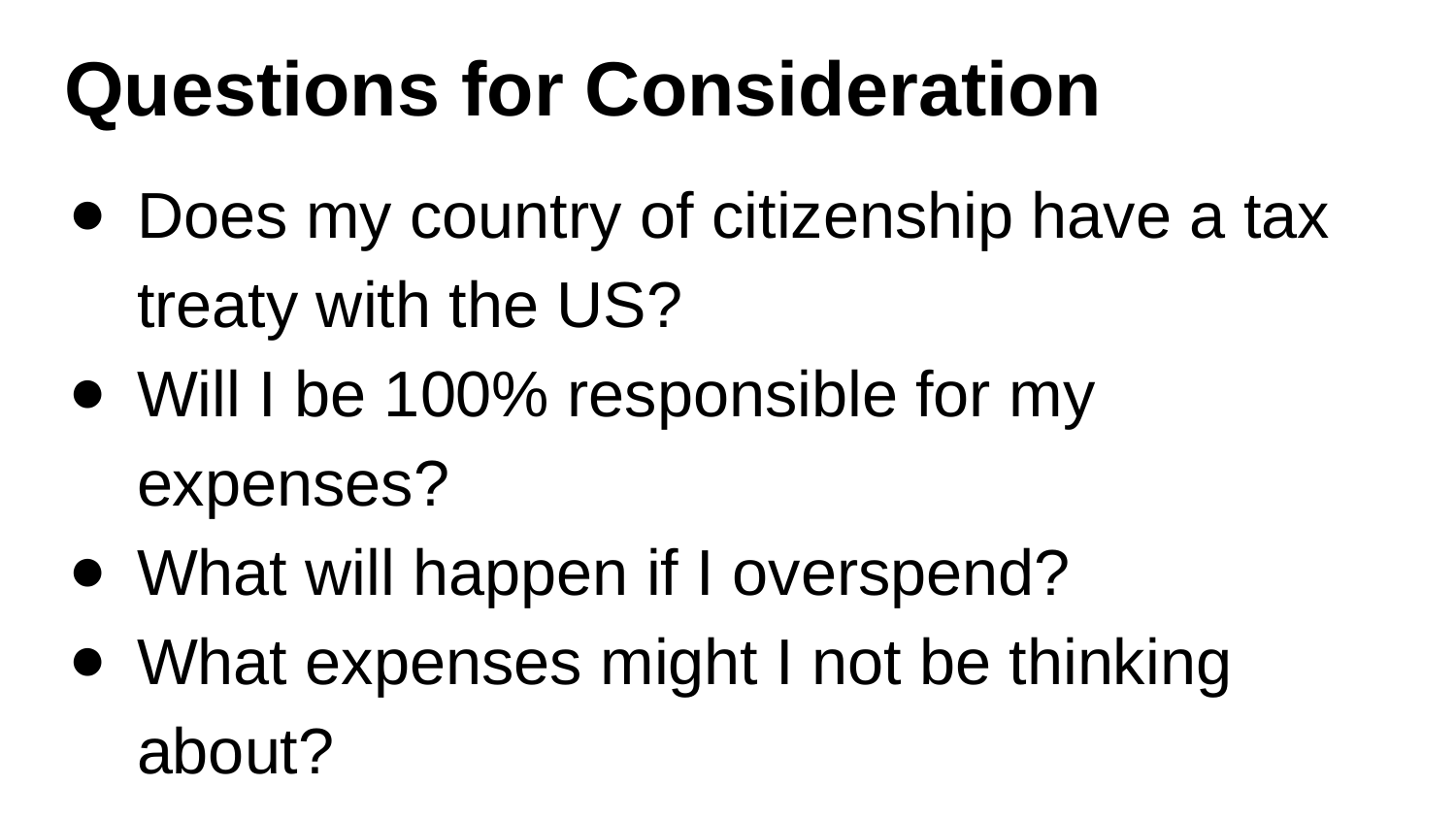

# Questions for Consideration
Does my country of citizenship have a tax treaty with the US?
Will I be 100% responsible for my expenses?
What will happen if I overspend?
What expenses might I not be thinking about?